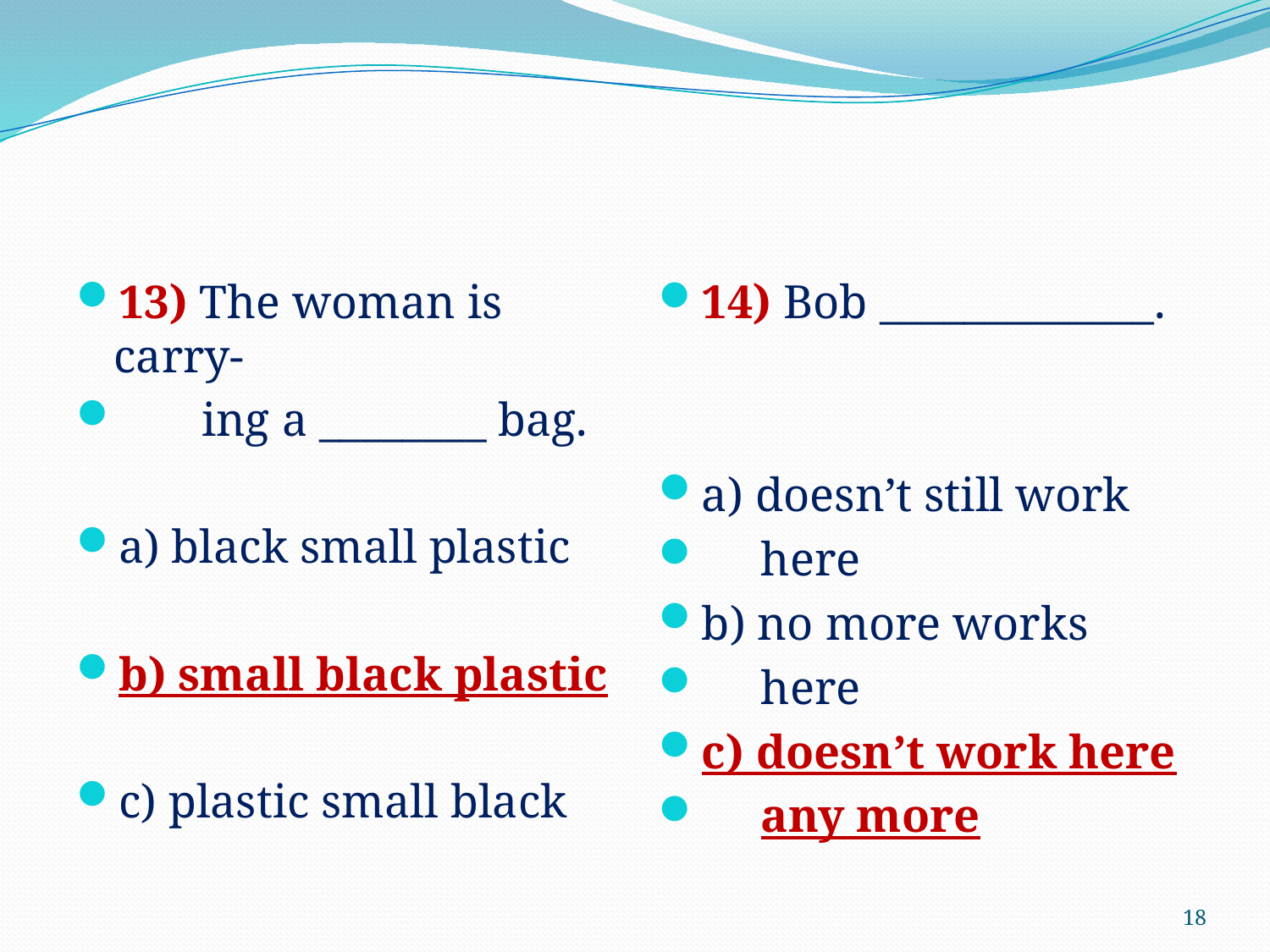

#
13) The woman is carry-
       ing a ________ bag.

a) black small plastic

b) small black plastic

c) plastic small black
14) Bob _____________.

a) doesn’t still work
     here
b) no more works
     here
c) doesn’t work here
     any more
18